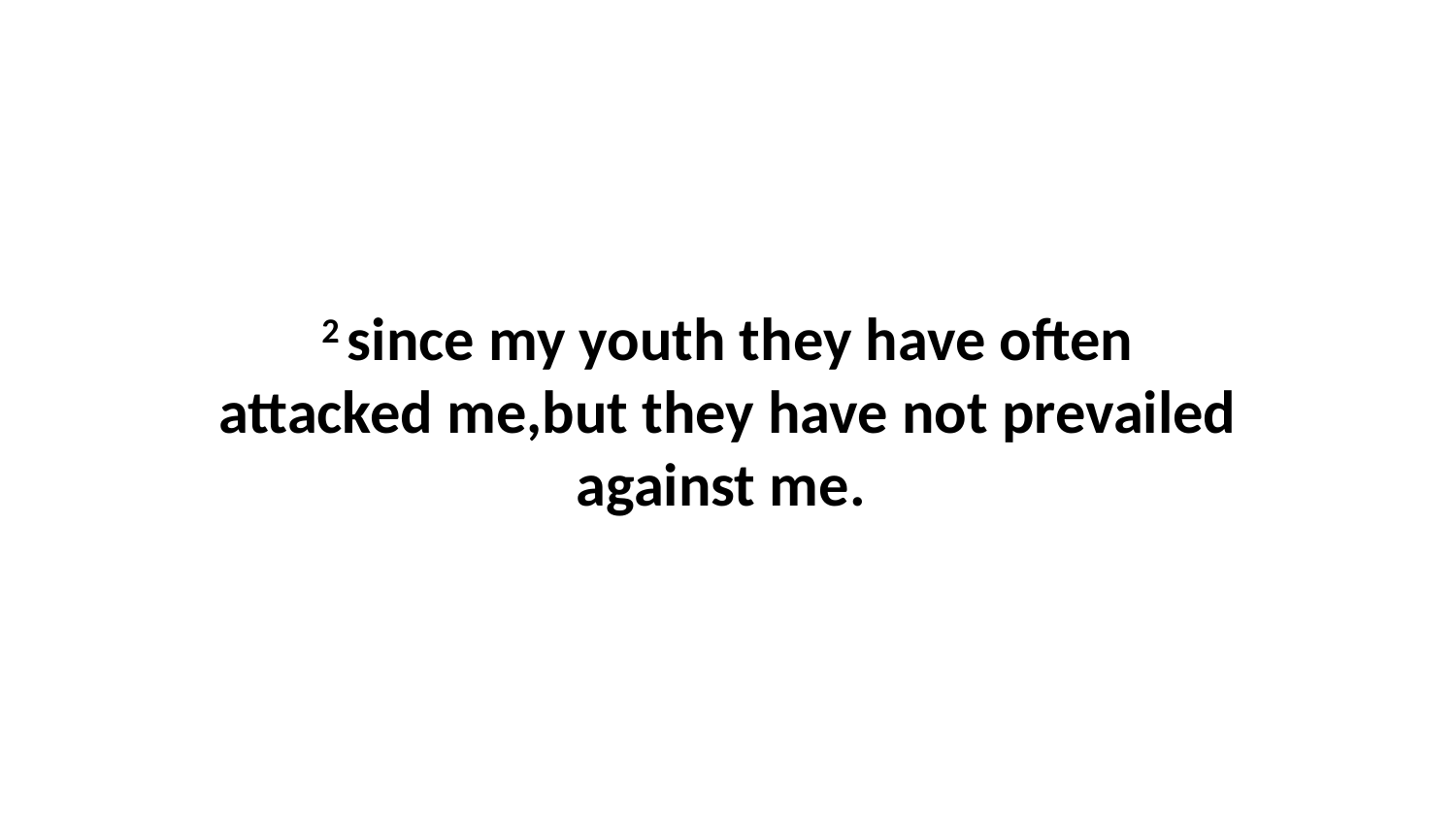

2 since my youth they have often attacked me,but they have not prevailed against me.